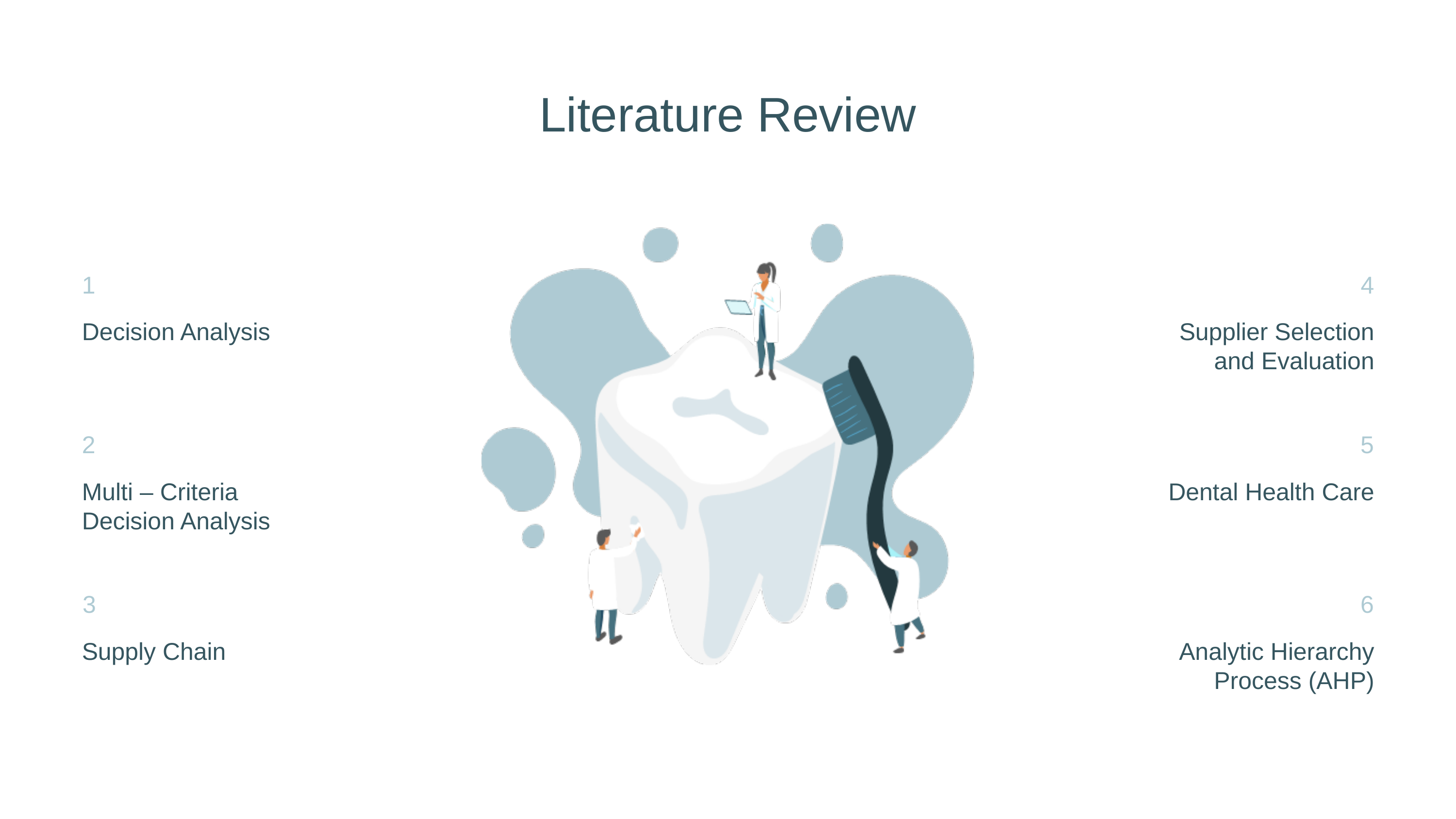

Literature Review

1
4
Decision Analysis

Supplier Selection and Evaluation
2
5
Multi – Criteria Decision Analysis
Dental Health Care
3
6
Supply Chain
Analytic Hierarchy Process (AHP)